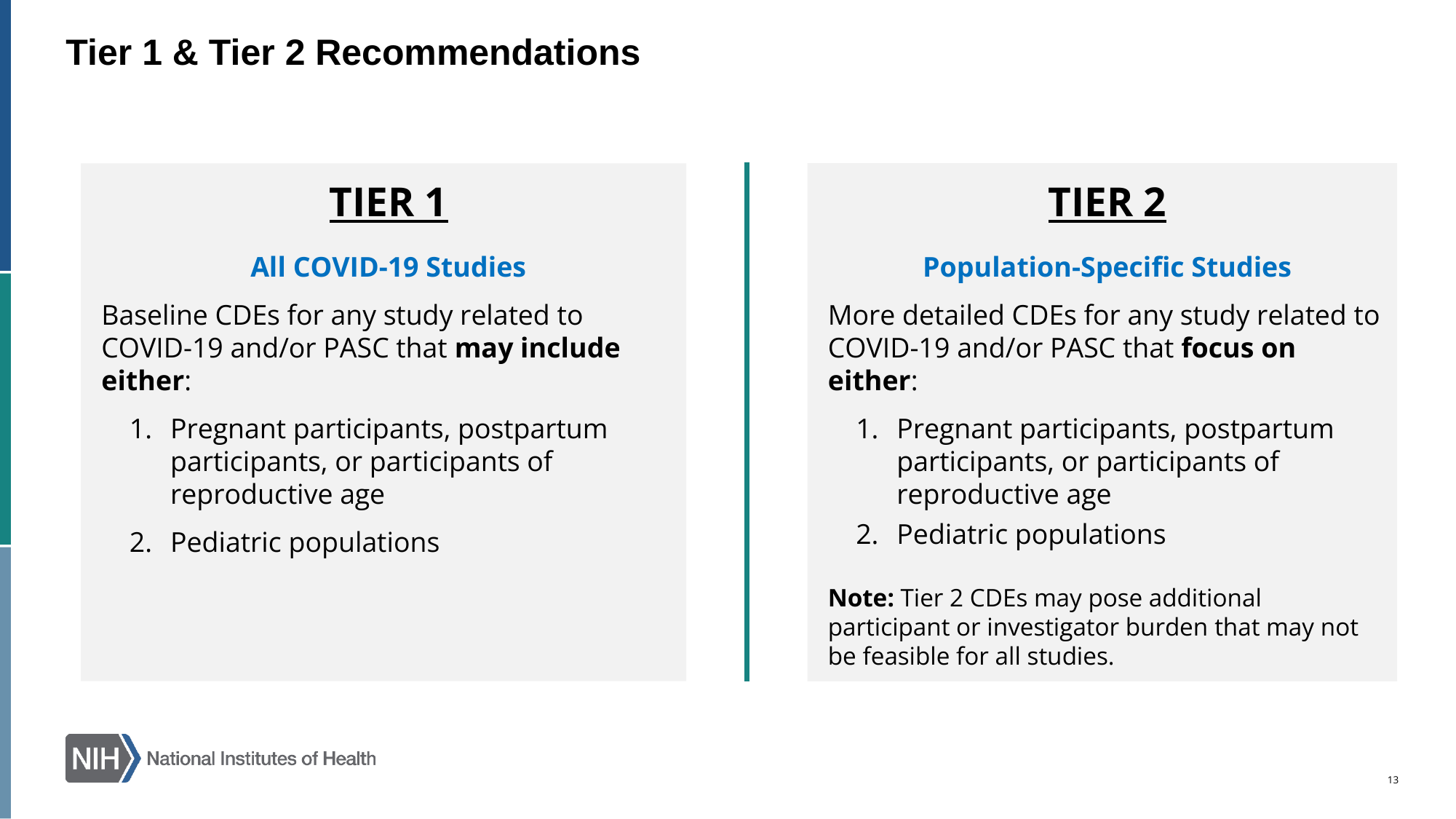

# Tier 1 & Tier 2 Recommendations
TIER 1

All COVID-19 Studies
Baseline CDEs for any study related to COVID-19 and/or PASC that may include either:
Pregnant participants, postpartum participants, or participants of reproductive age
Pediatric populations
TIER 2

Population-Specific Studies
More detailed CDEs for any study related to COVID-19 and/or PASC that focus on either:
Pregnant participants, postpartum participants, or participants of reproductive age
Pediatric populations

Note: Tier 2 CDEs may pose additional participant or investigator burden that may not be feasible for all studies.